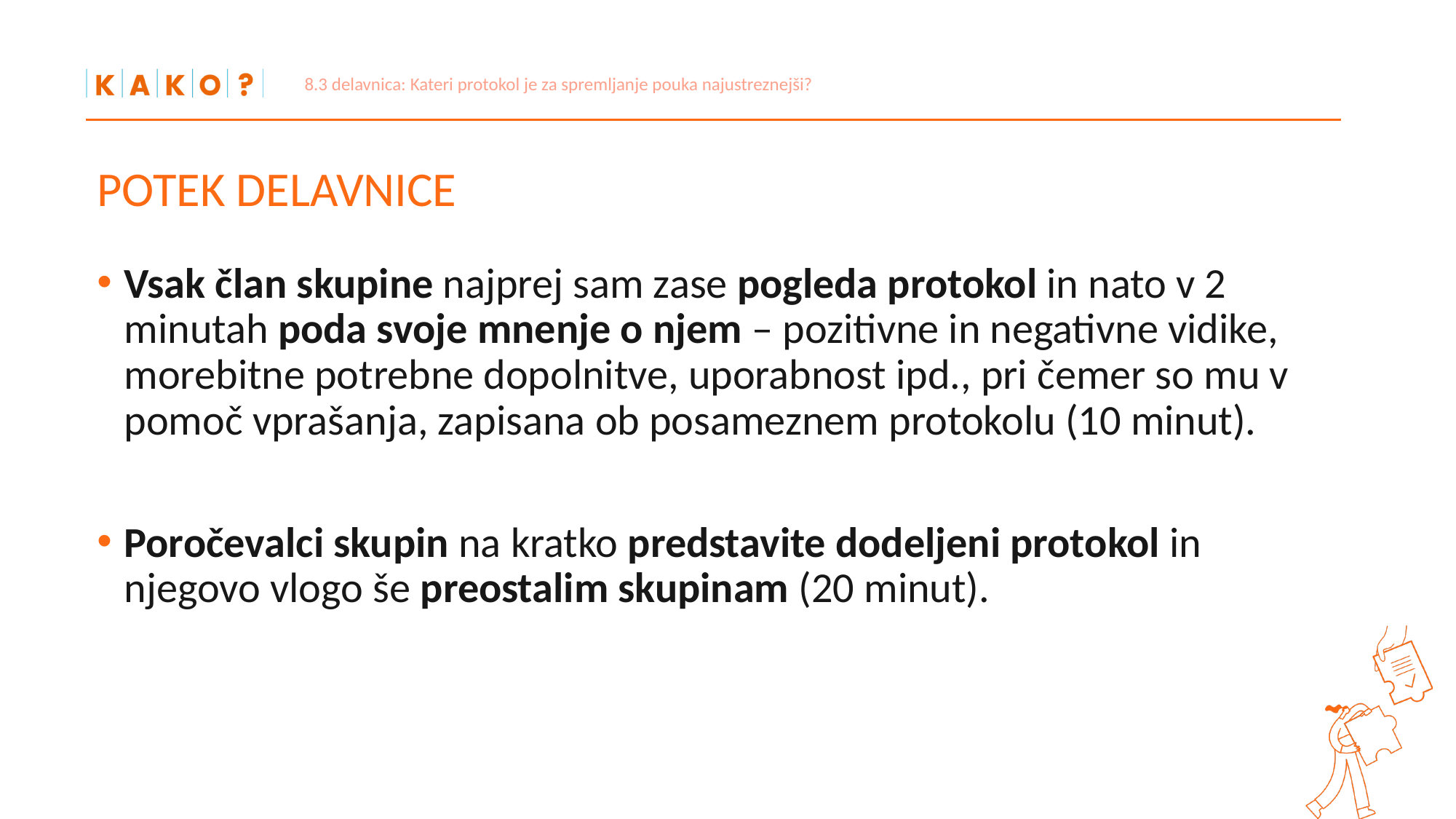

8.3 delavnica: Kateri protokol je za spremljanje pouka najustreznejši?
# POTEK DELAVNICE
Vsak član skupine najprej sam zase pogleda protokol in nato v 2 minutah poda svoje mnenje o njem – pozitivne in negativne vidike, morebitne potrebne dopolnitve, uporabnost ipd., pri čemer so mu v pomoč vprašanja, zapisana ob posameznem protokolu (10 minut).

Poročevalci skupin na kratko predstavite dodeljeni protokol in njegovo vlogo še preostalim skupinam (20 minut).